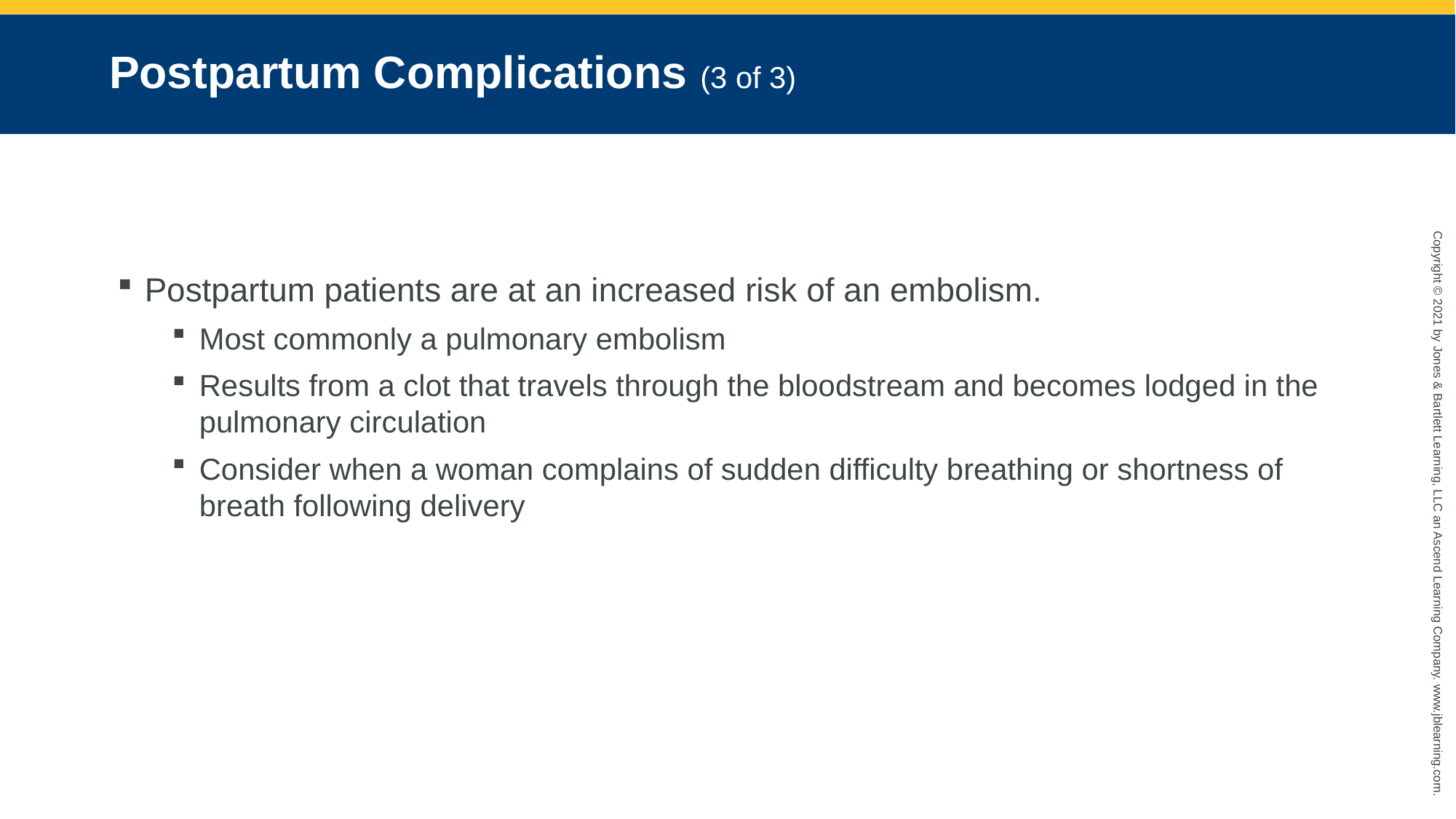

# Postpartum Complications (3 of 3)
Postpartum patients are at an increased risk of an embolism.
Most commonly a pulmonary embolism
Results from a clot that travels through the bloodstream and becomes lodged in the pulmonary circulation
Consider when a woman complains of sudden difficulty breathing or shortness of breath following delivery